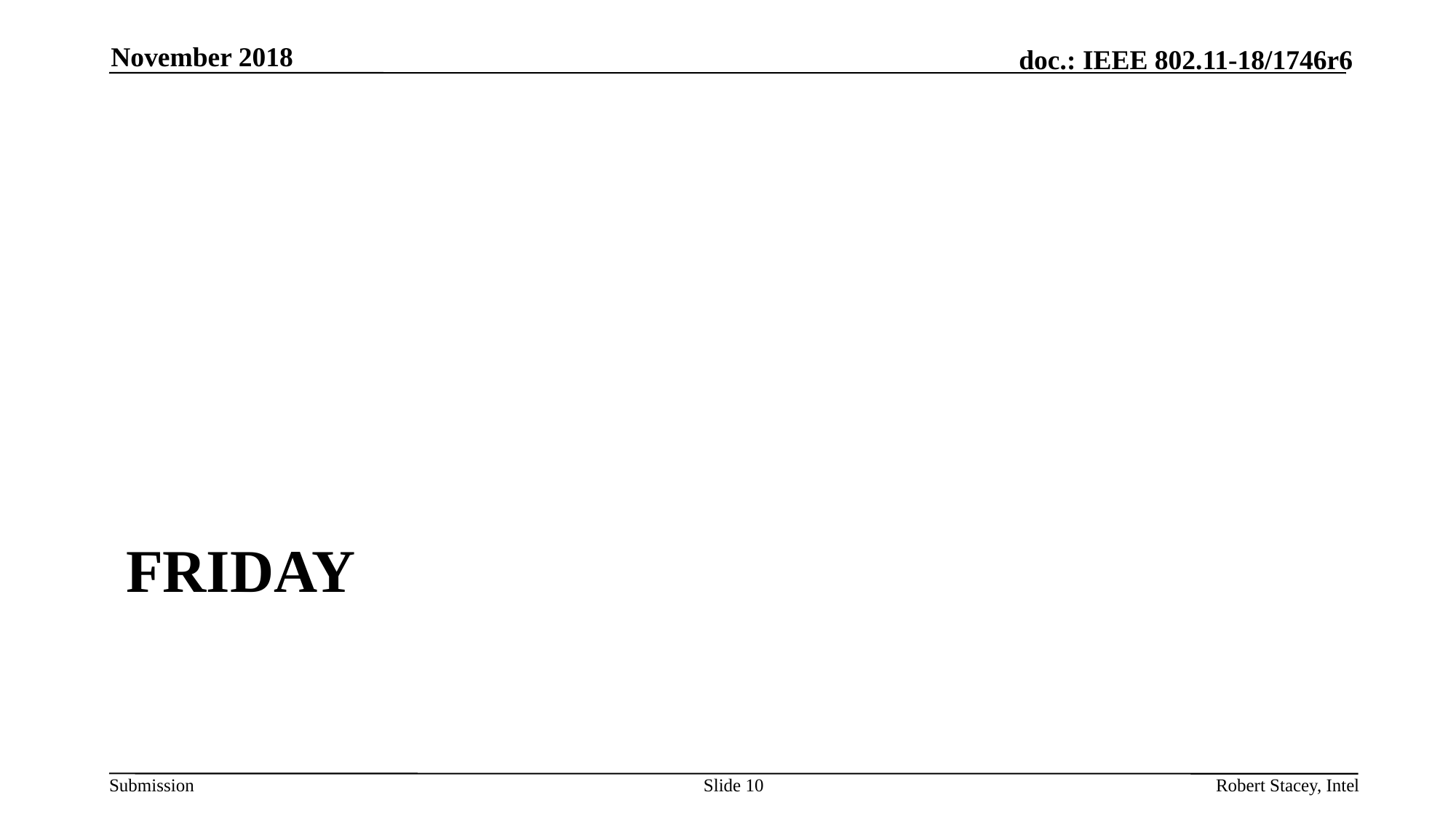

November 2018

# Friday
Slide 10
Robert Stacey, Intel